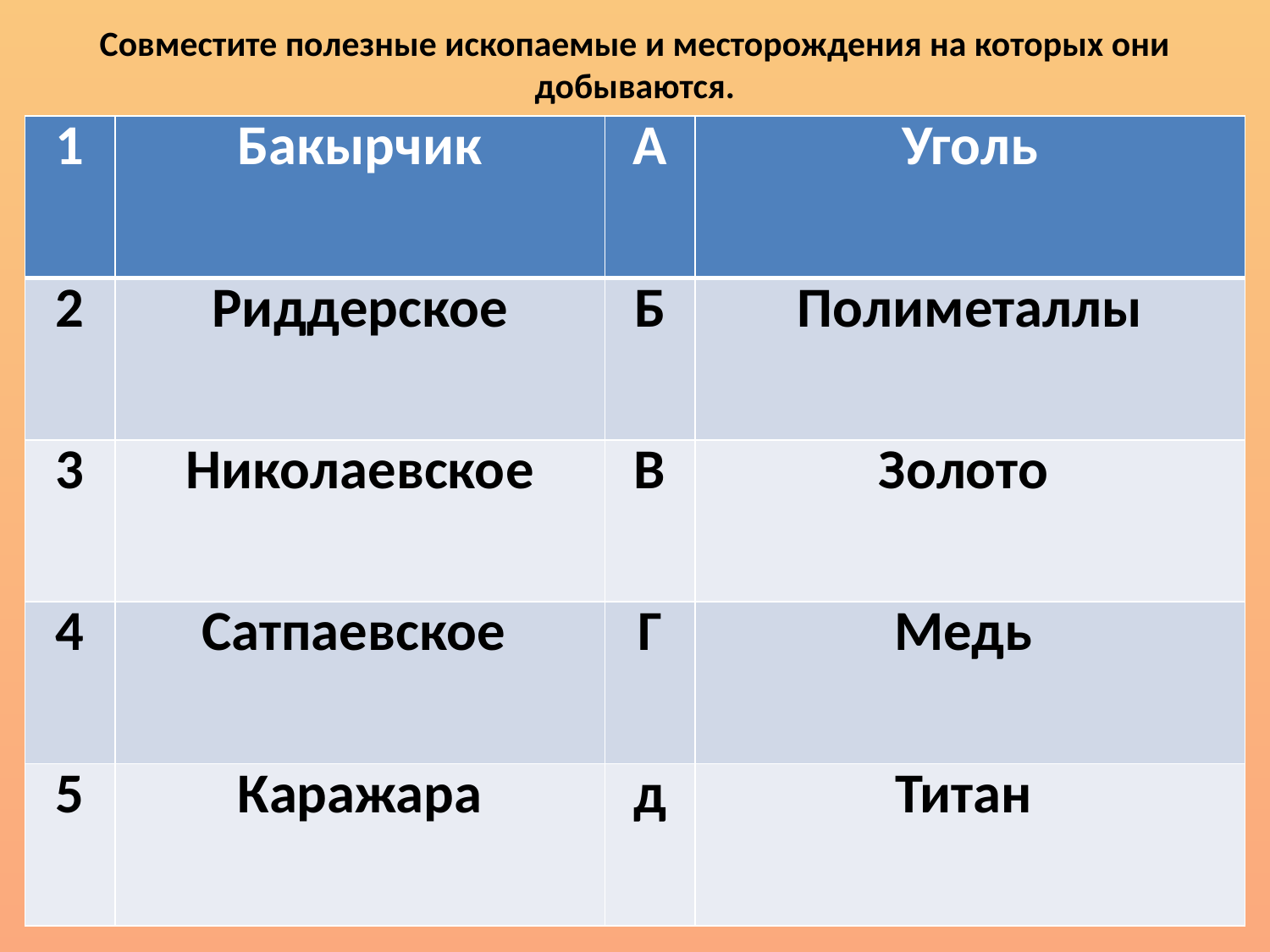

# Совместите полезные ископаемые и месторождения на которых они добываются.
| 1 | Бакырчик | А | Уголь |
| --- | --- | --- | --- |
| 2 | Риддерское | Б | Полиметаллы |
| 3 | Николаевское | В | Золото |
| 4 | Сатпаевское | Г | Медь |
| 5 | Каражара | д | Титан |